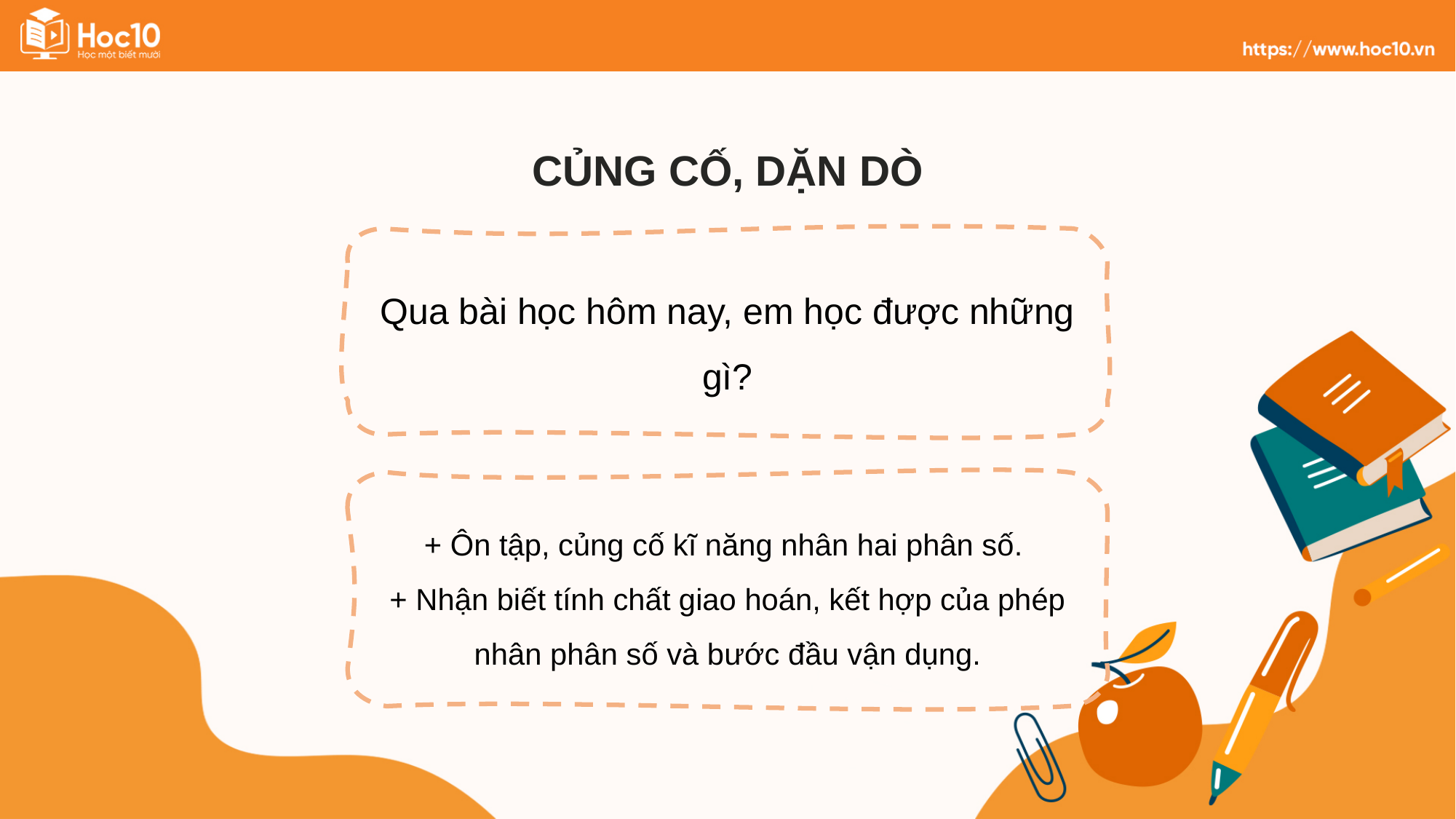

CỦNG CỐ, DẶN DÒ
Qua bài học hôm nay, em học được những gì?
+ Ôn tập, củng cố kĩ năng nhân hai phân số.
+ Nhận biết tính chất giao hoán, kết hợp của phép nhân phân số và bước đầu vận dụng.